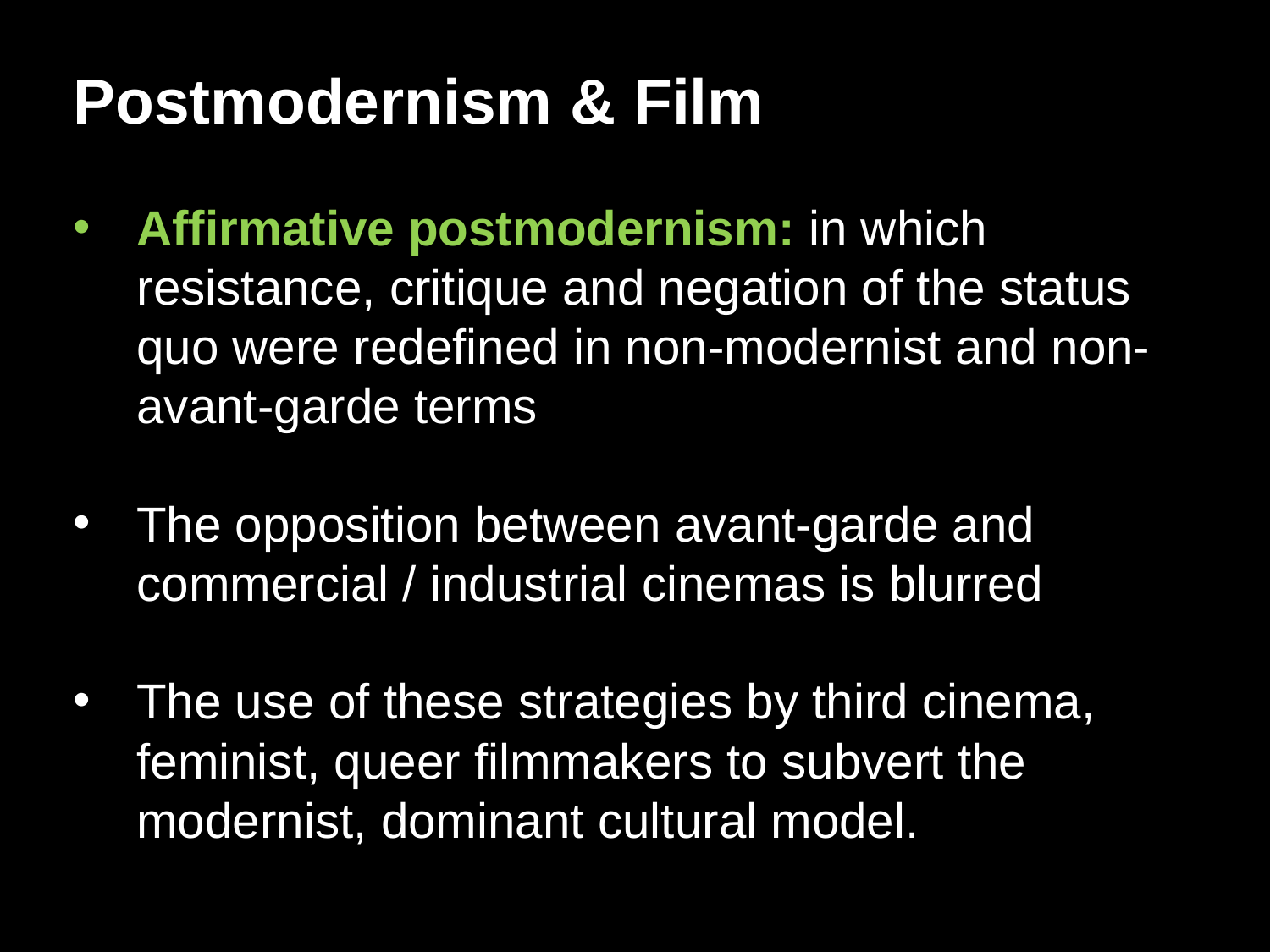

Postmodernism & Film

Affirmative postmodernism: in which resistance, critique and negation of the status quo were redefined in non-modernist and non-avant-garde terms

The opposition between avant-garde and commercial / industrial cinemas is blurred

The use of these strategies by third cinema, feminist, queer filmmakers to subvert the modernist, dominant cultural model.